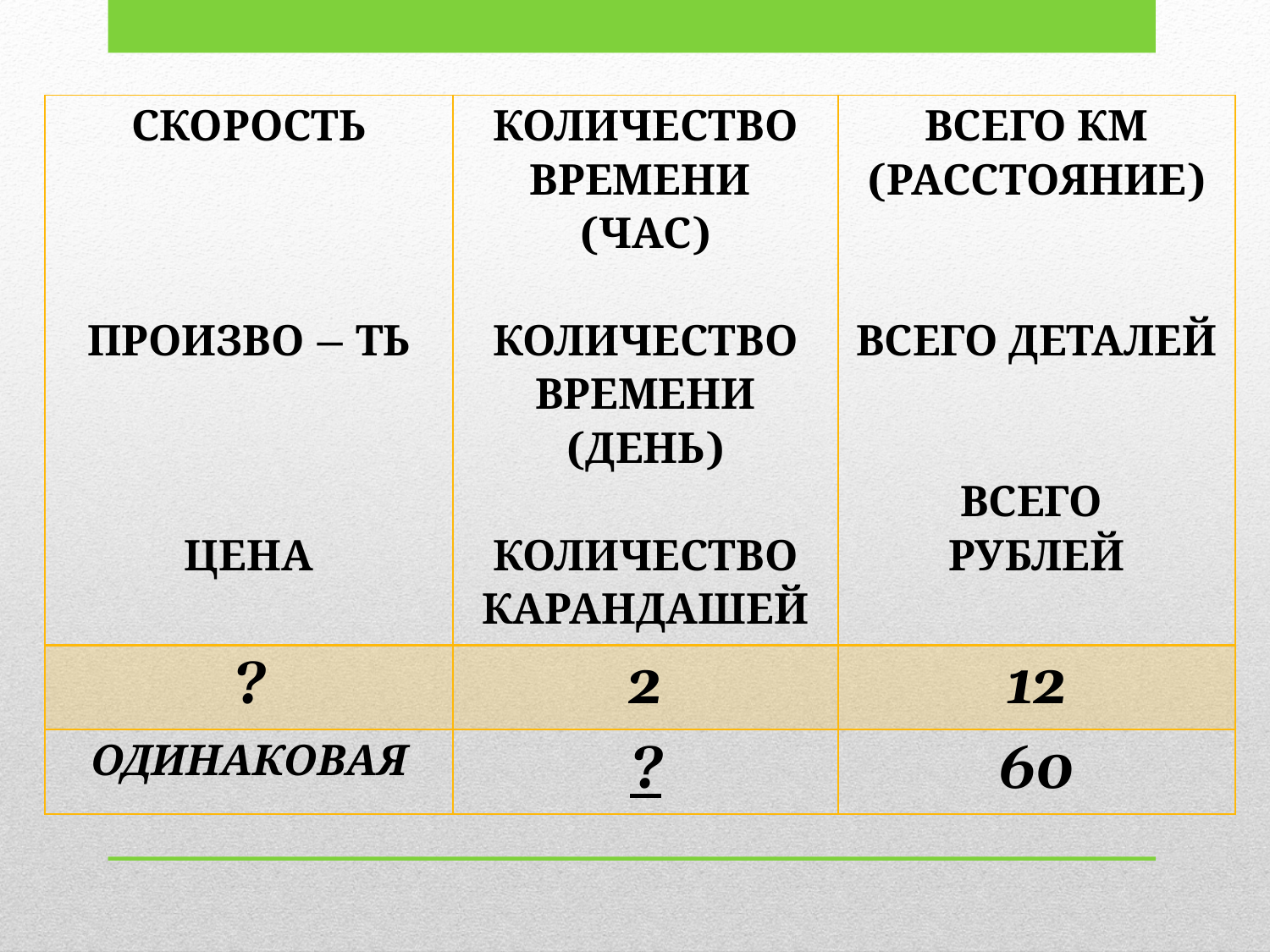

| СКОРОСТЬ ПРОИЗВО – ТЬ ЦЕНА | КОЛИЧЕСТВО ВРЕМЕНИ (ЧАС) КОЛИЧЕСТВО ВРЕМЕНИ (ДЕНЬ) КОЛИЧЕСТВО КАРАНДАШЕЙ | ВСЕГО КМ (РАССТОЯНИЕ) ВСЕГО ДЕТАЛЕЙ ВСЕГО РУБЛЕЙ |
| --- | --- | --- |
| ? | 2 | 12 |
| ОДИНАКОВАЯ | ? | 60 |